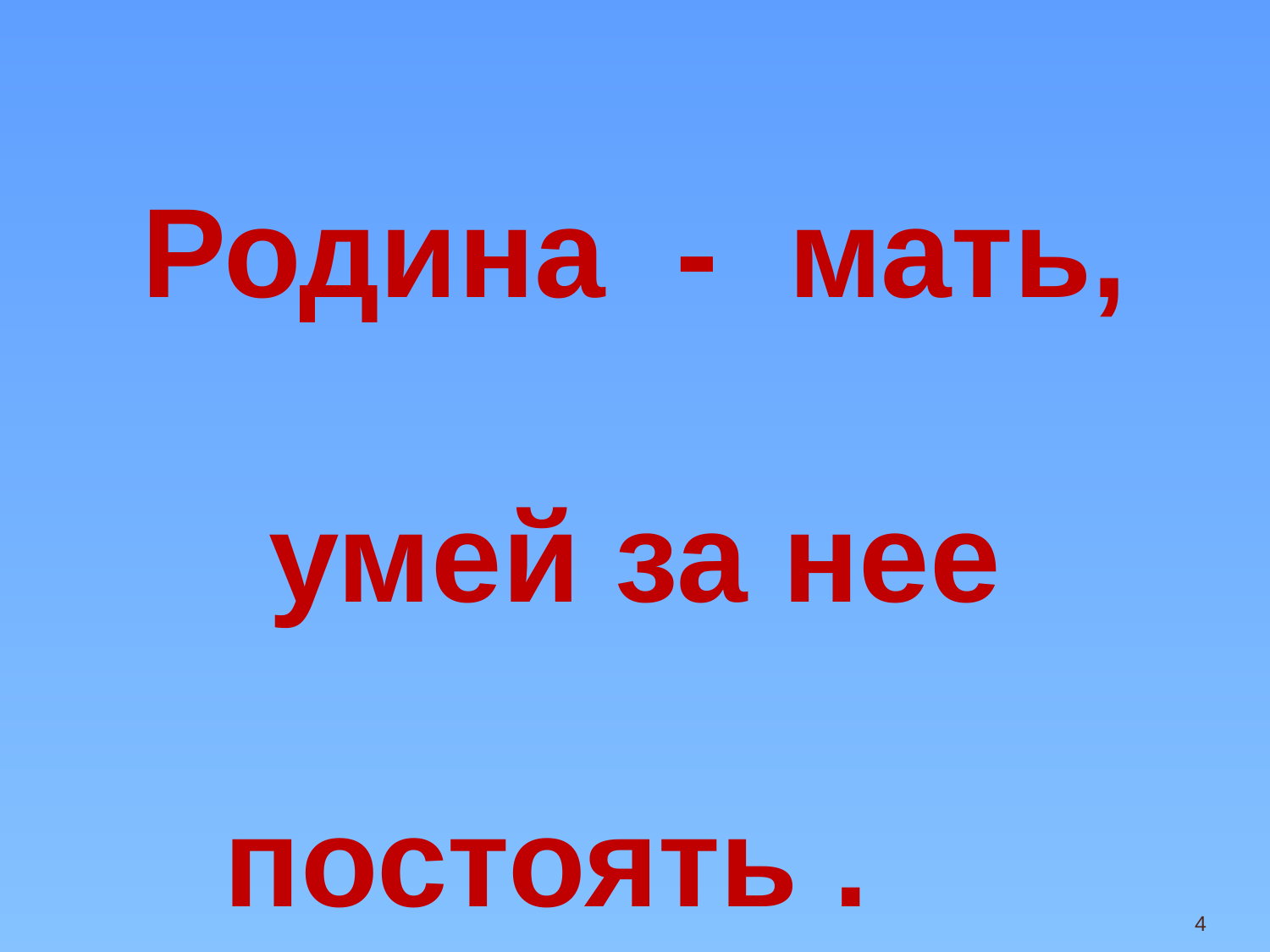

# Родина  -  мать, умей за нее постоять .

4